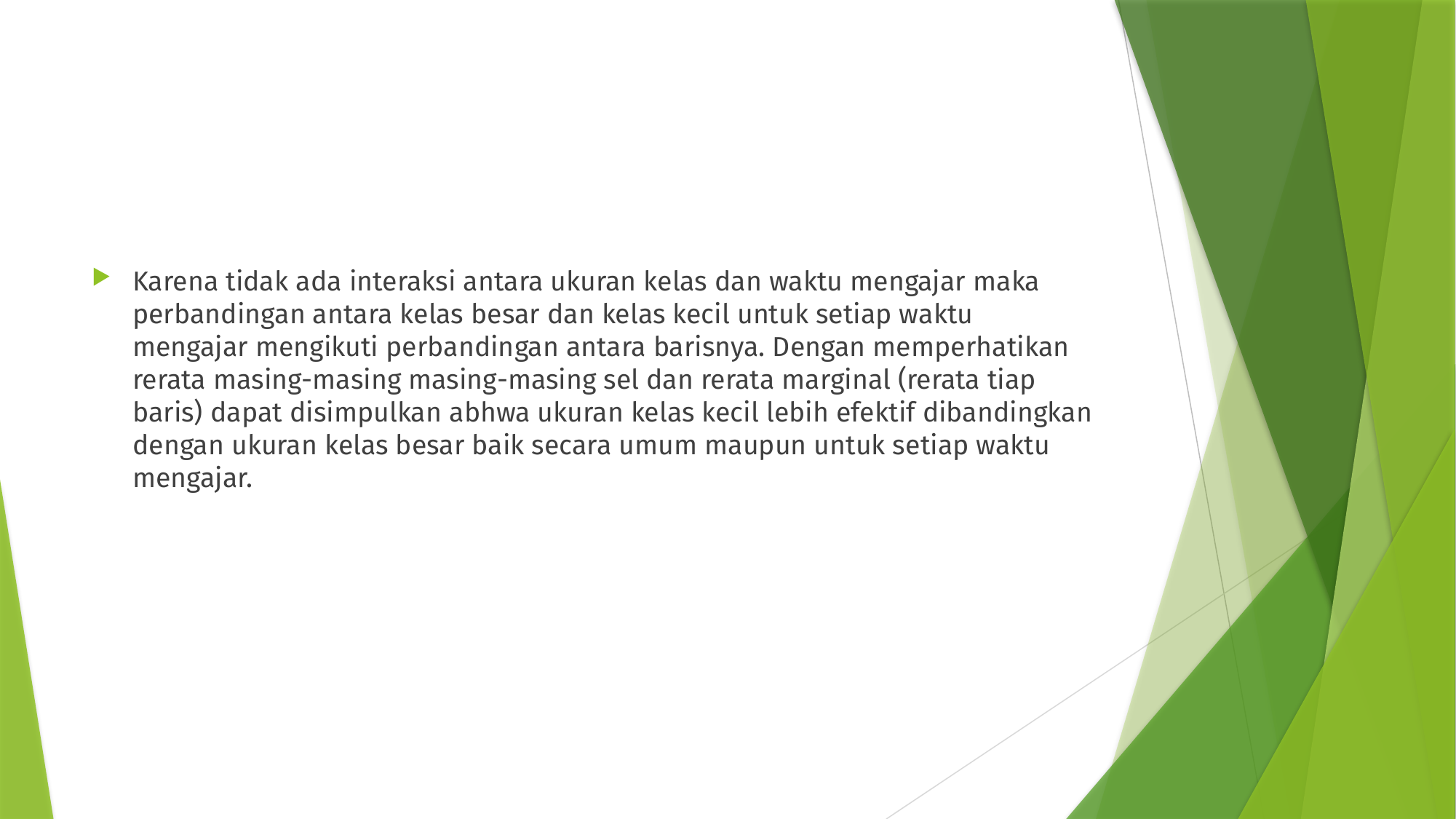

Karena tidak ada interaksi antara ukuran kelas dan waktu mengajar maka perbandingan antara kelas besar dan kelas kecil untuk setiap waktu mengajar mengikuti perbandingan antara barisnya. Dengan memperhatikan rerata masing-masing masing-masing sel dan rerata marginal (rerata tiap baris) dapat disimpulkan abhwa ukuran kelas kecil lebih efektif dibandingkan dengan ukuran kelas besar baik secara umum maupun untuk setiap waktu mengajar.